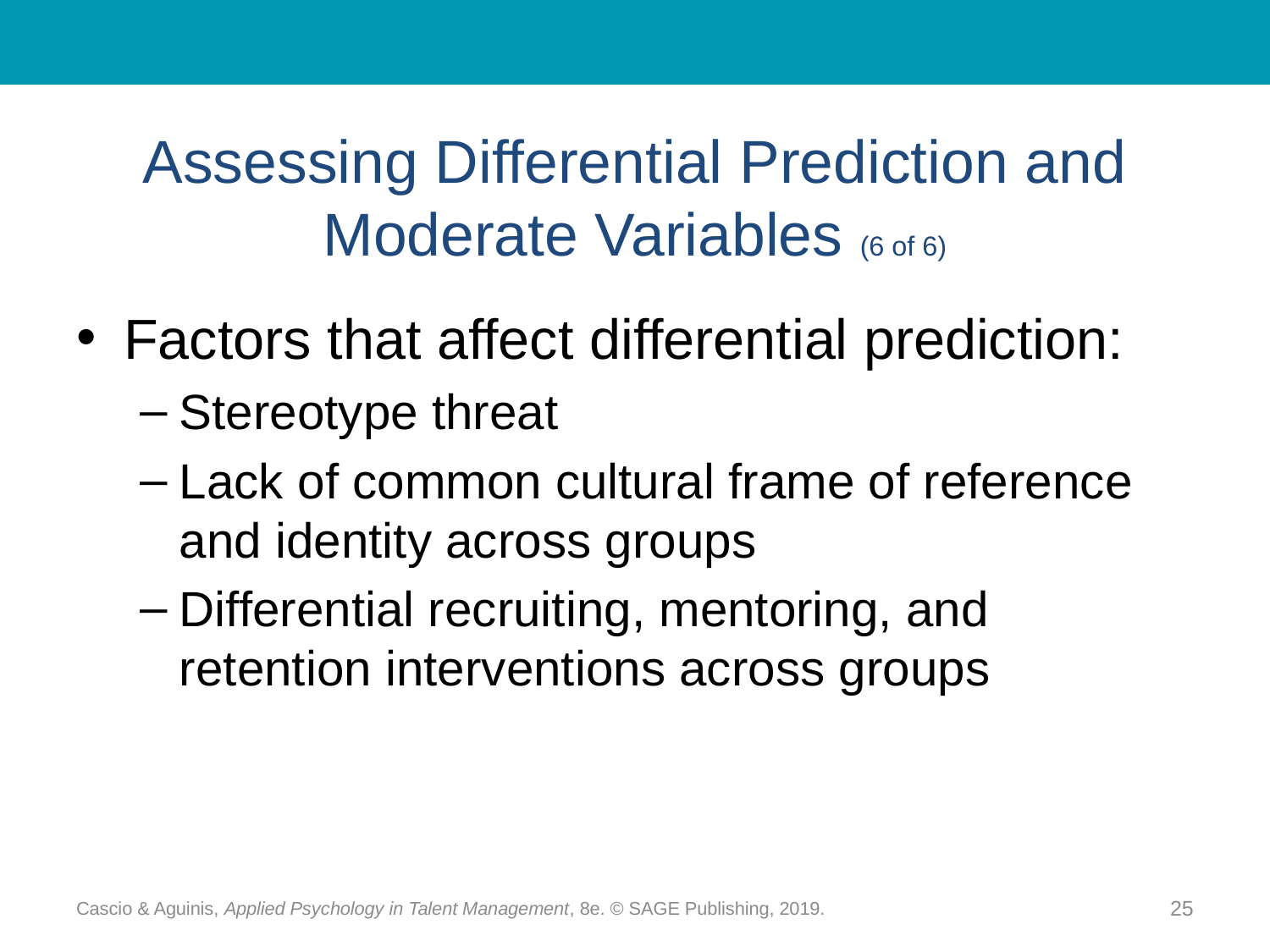

# Assessing Differential Prediction and Moderate Variables (6 of 6)
Factors that affect differential prediction:
Stereotype threat
Lack of common cultural frame of reference and identity across groups
Differential recruiting, mentoring, and retention interventions across groups
Cascio & Aguinis, Applied Psychology in Talent Management, 8e. © SAGE Publishing, 2019.
25